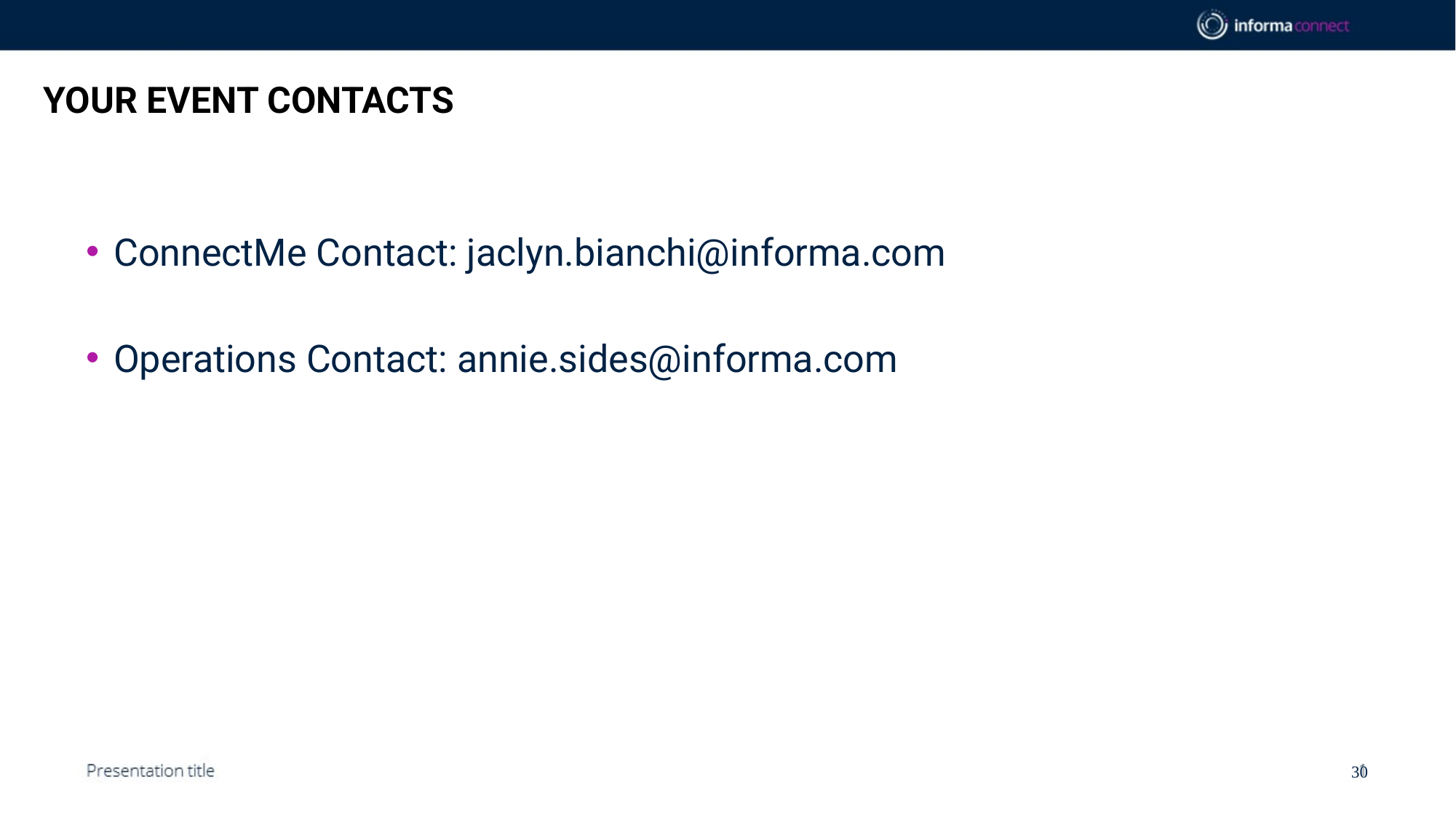

# YOUR EVENT CONTACTS
ConnectMe Contact: jaclyn.bianchi@informa.com

Operations Contact: annie.sides@informa.com

30